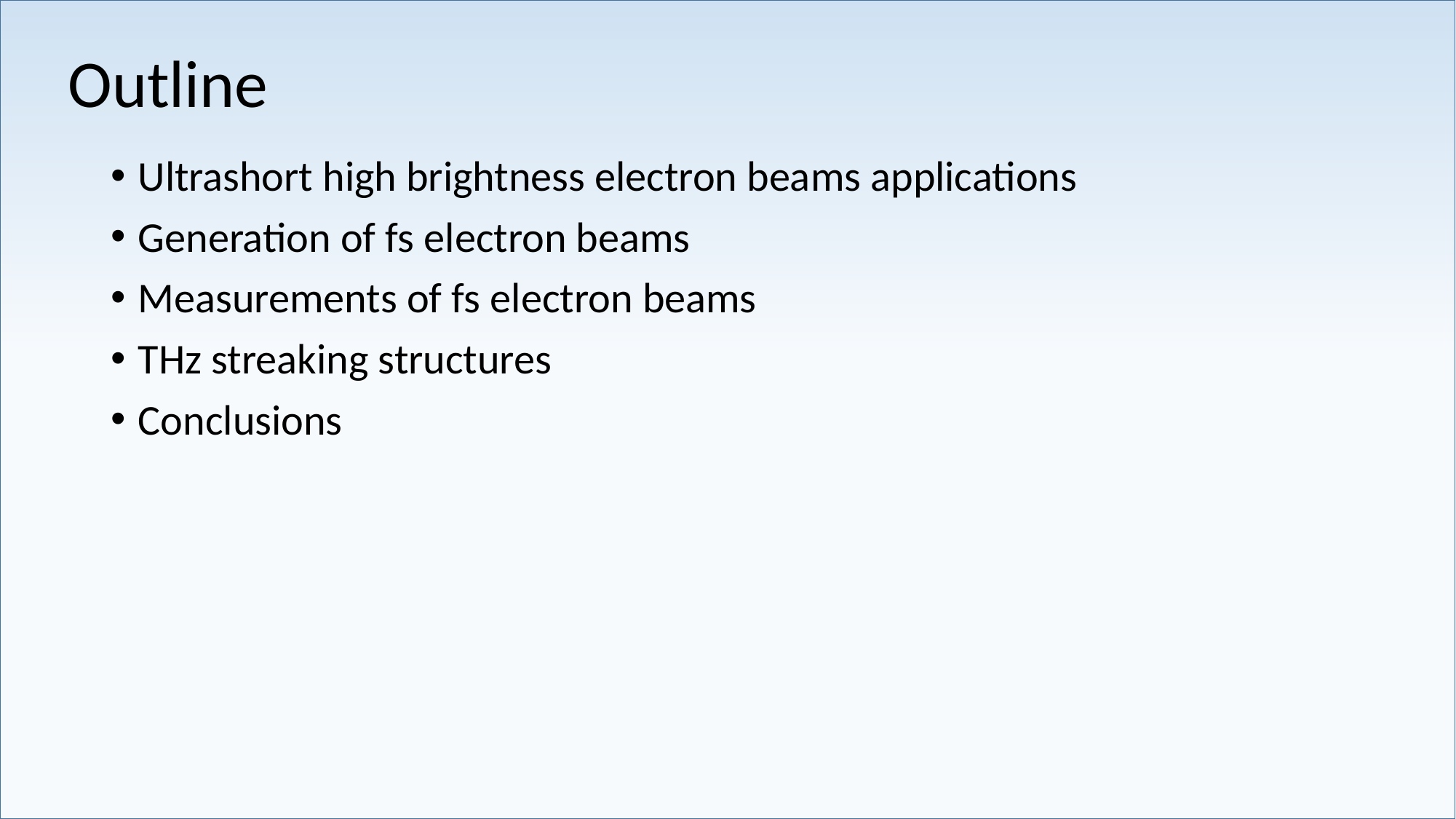

# Outline
Ultrashort high brightness electron beams applications
Generation of fs electron beams
Measurements of fs electron beams
THz streaking structures
Conclusions